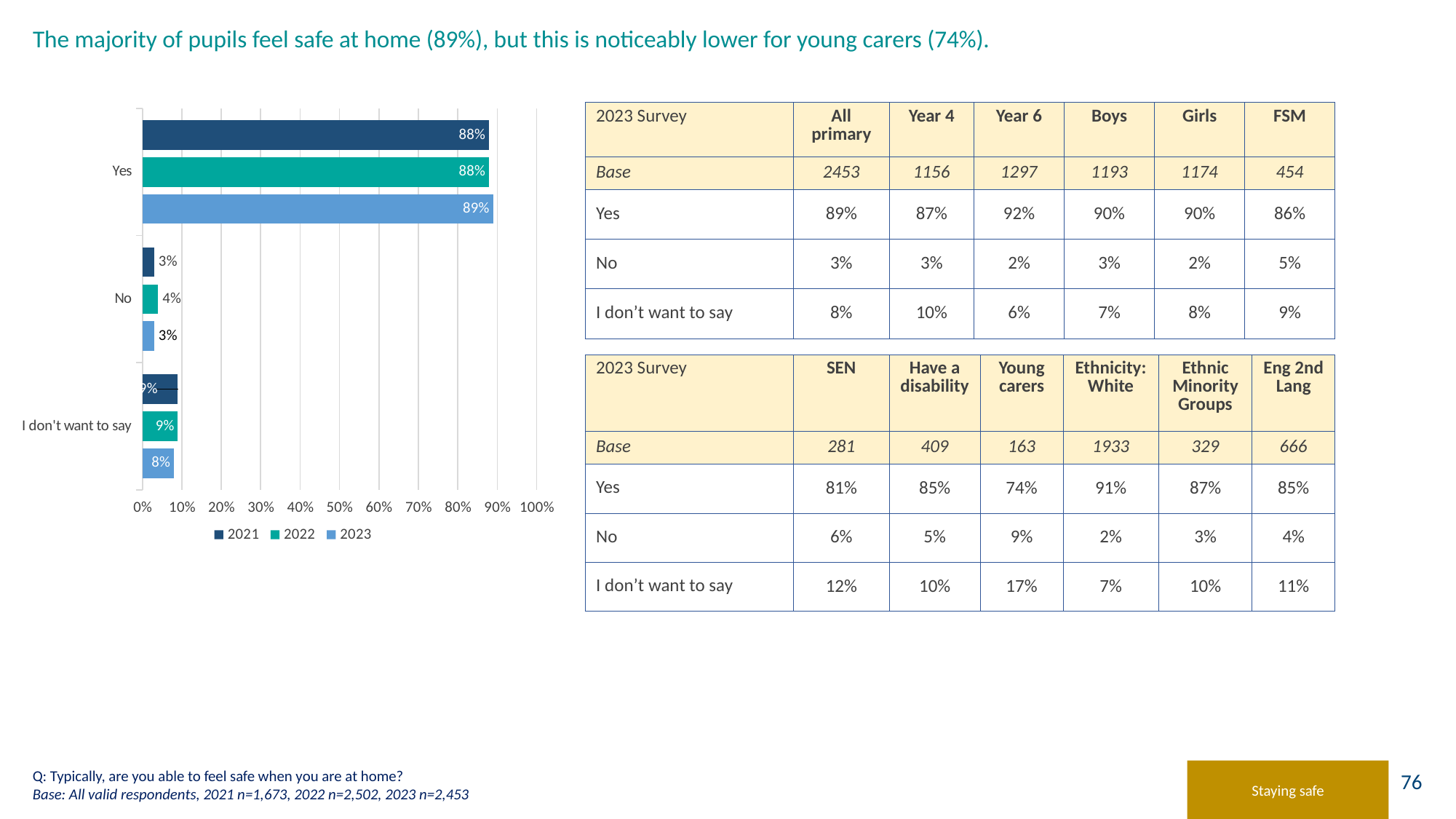

# The majority of pupils feel safe at home (89%), but this is noticeably lower for young carers (74%).

### Chart

| Category | 2023 | 2022 | 2021 |
|---|---|---|---|
| I don't want to say | 0.08 | 0.09 | 0.09 |
| No | 0.03 | 0.04 | 0.03 |
| Yes | 0.89 | 0.88 | 0.88 |
| 2023 Survey | All primary | Year 4 | Year 6 | Boys | Girls | FSM |
| --- | --- | --- | --- | --- | --- | --- |
| Base | 2453 | 1156 | 1297 | 1193 | 1174 | 454 |
| Yes | 89% | 87% | 92% | 90% | 90% | 86% |
| No | 3% | 3% | 2% | 3% | 2% | 5% |
| I don’t want to say | 8% | 10% | 6% | 7% | 8% | 9% |
| 2023 Survey | SEN | Have a disability | Young carers | Ethnicity: White | Ethnic Minority Groups | Eng 2nd Lang |
| --- | --- | --- | --- | --- | --- | --- |
| Base | 281 | 409 | 163 | 1933 | 329 | 666 |
| Yes | 81% | 85% | 74% | 91% | 87% | 85% |
| No | 6% | 5% | 9% | 2% | 3% | 4% |
| I don’t want to say | 12% | 10% | 17% | 7% | 10% | 11% |
Q: Typically, are you able to feel safe when you are at home?
Base: All valid respondents, 2021 n=1,673, 2022 n=2,502, 2023 n=2,453
Staying safe